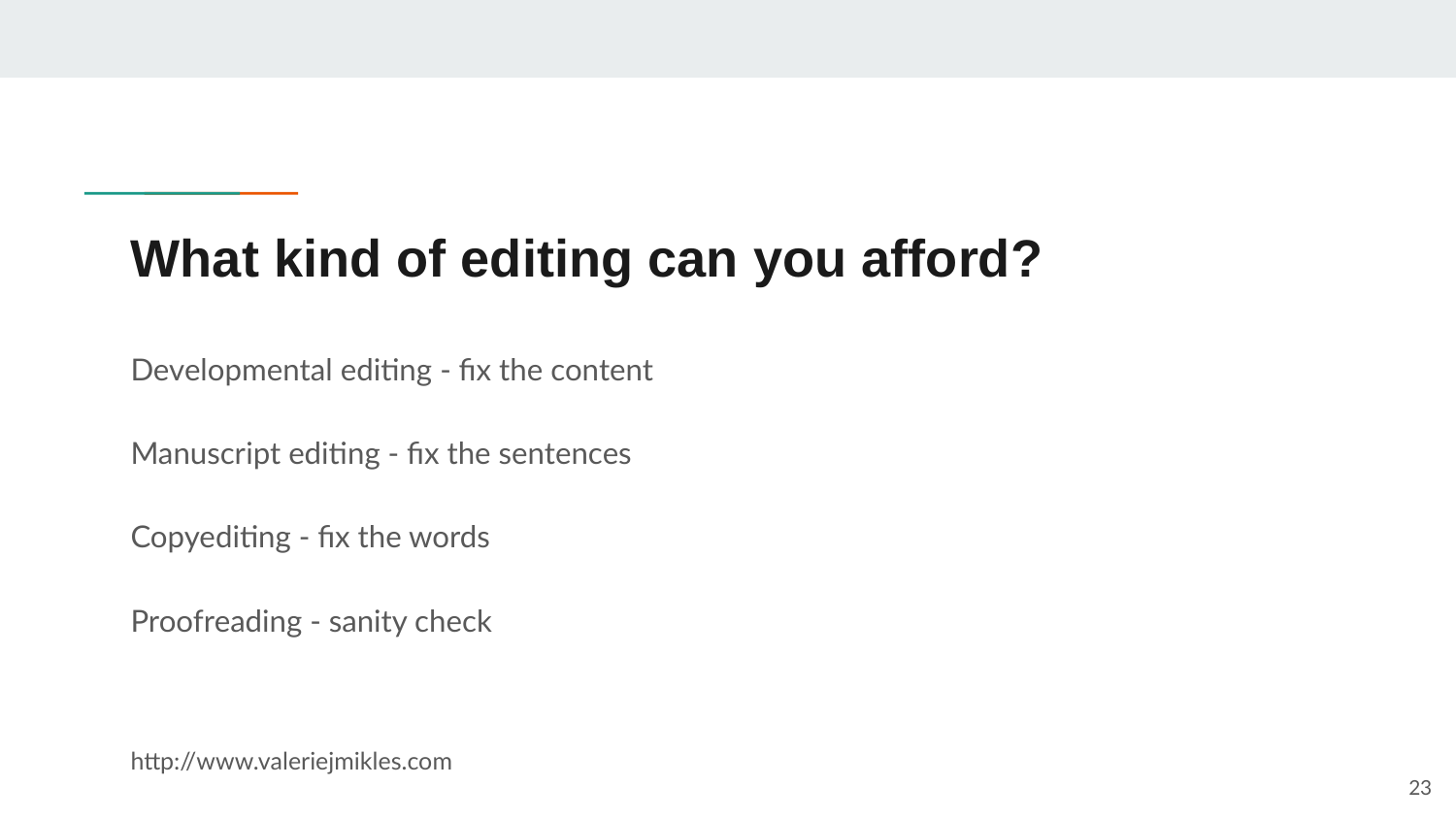

# What kind of editing can you afford?
Developmental editing - fix the content

Manuscript editing - fix the sentences

Copyediting - fix the words

Proofreading - sanity check
http://www.valeriejmikles.com
23